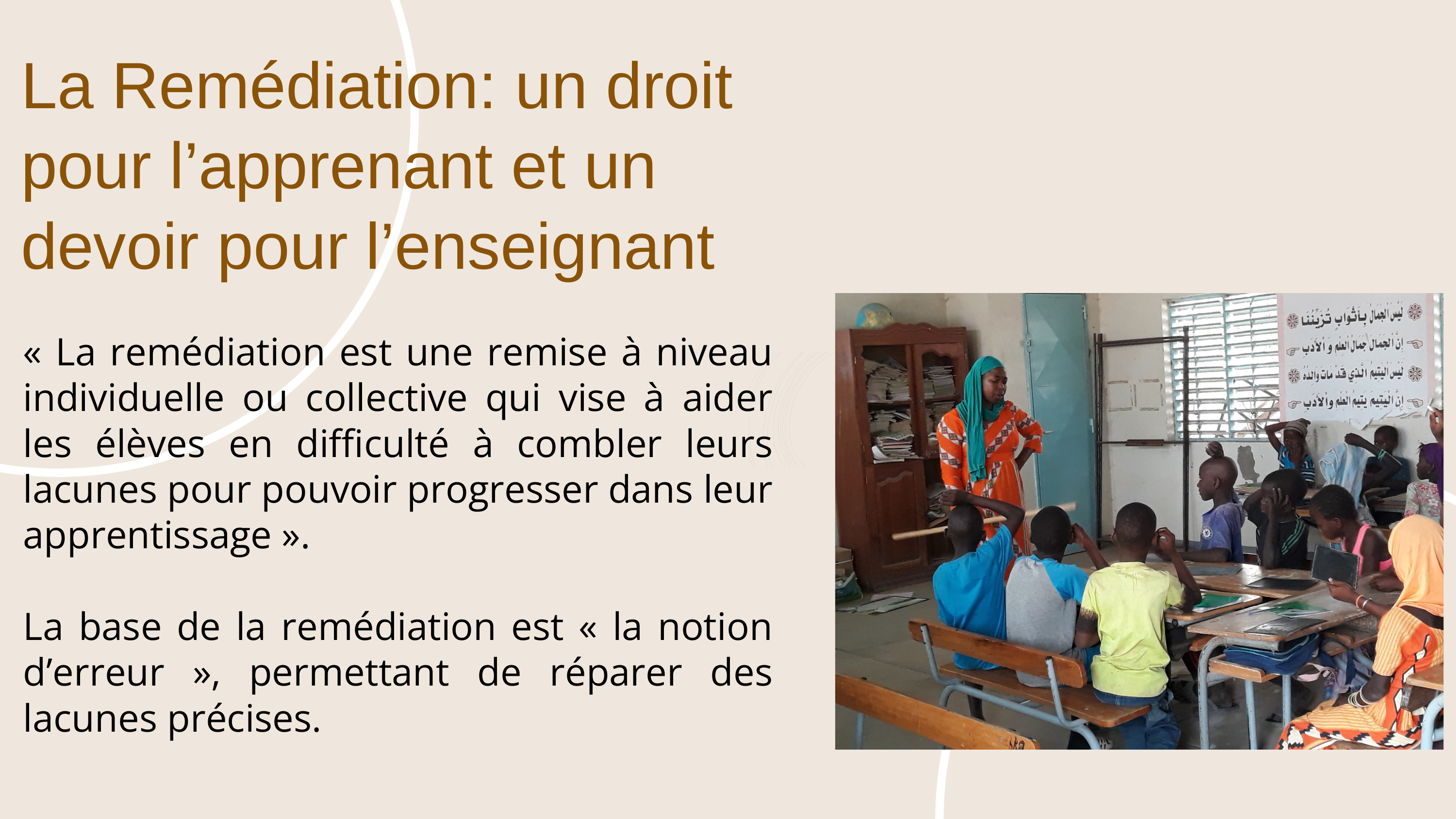

La Remédiation: un droit pour l’apprenant et un devoir pour l’enseignant
« La remédiation est une remise à niveau individuelle ou collective qui vise à aider les élèves en difficulté à combler leurs lacunes pour pouvoir progresser dans leur apprentissage ».

La base de la remédiation est « la notion d’erreur », permettant de réparer des lacunes précises.